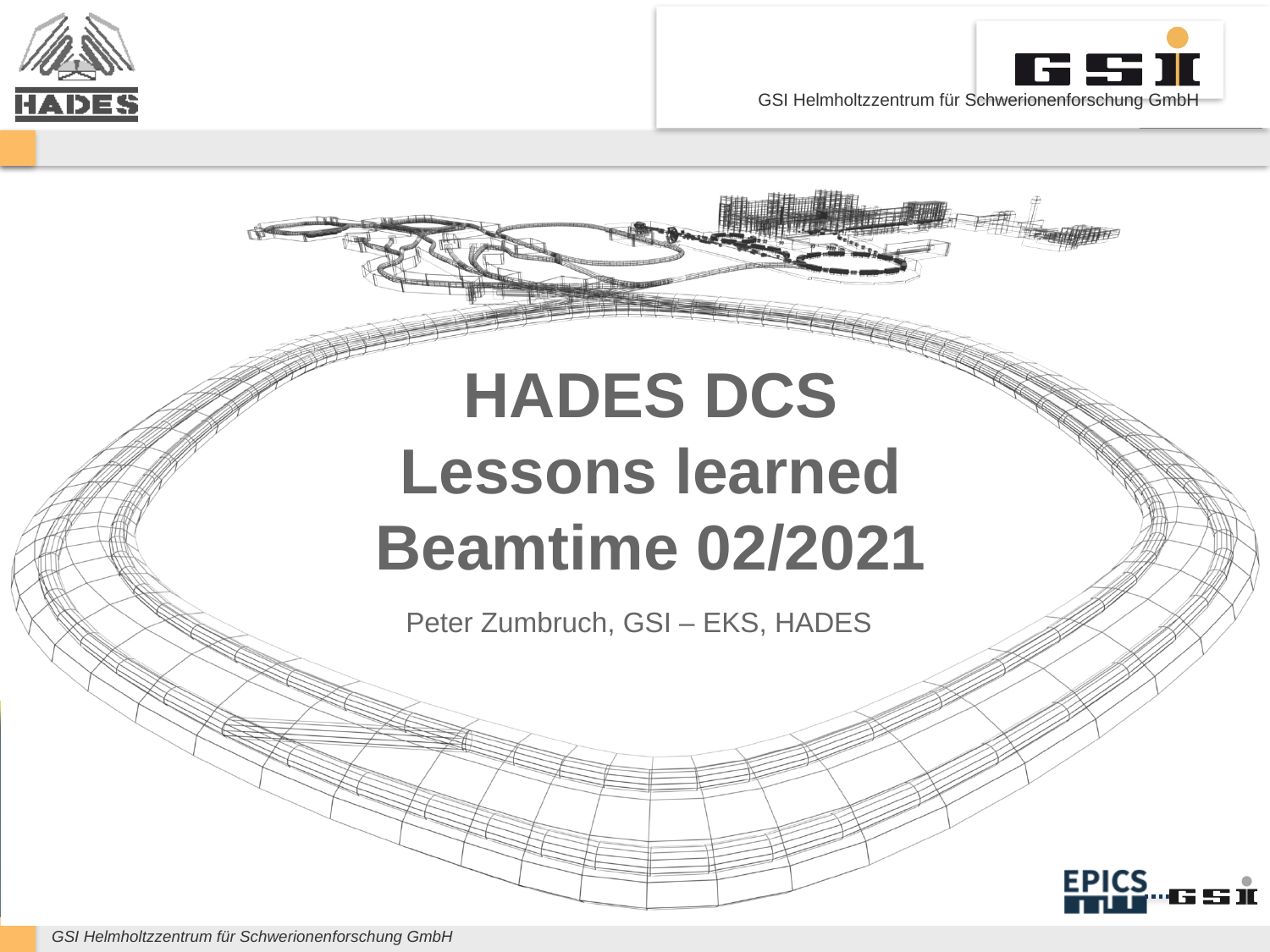

# HADES DCS Lessons learned Beamtime 02/2021
Peter Zumbruch, GSI – EKS, HADES